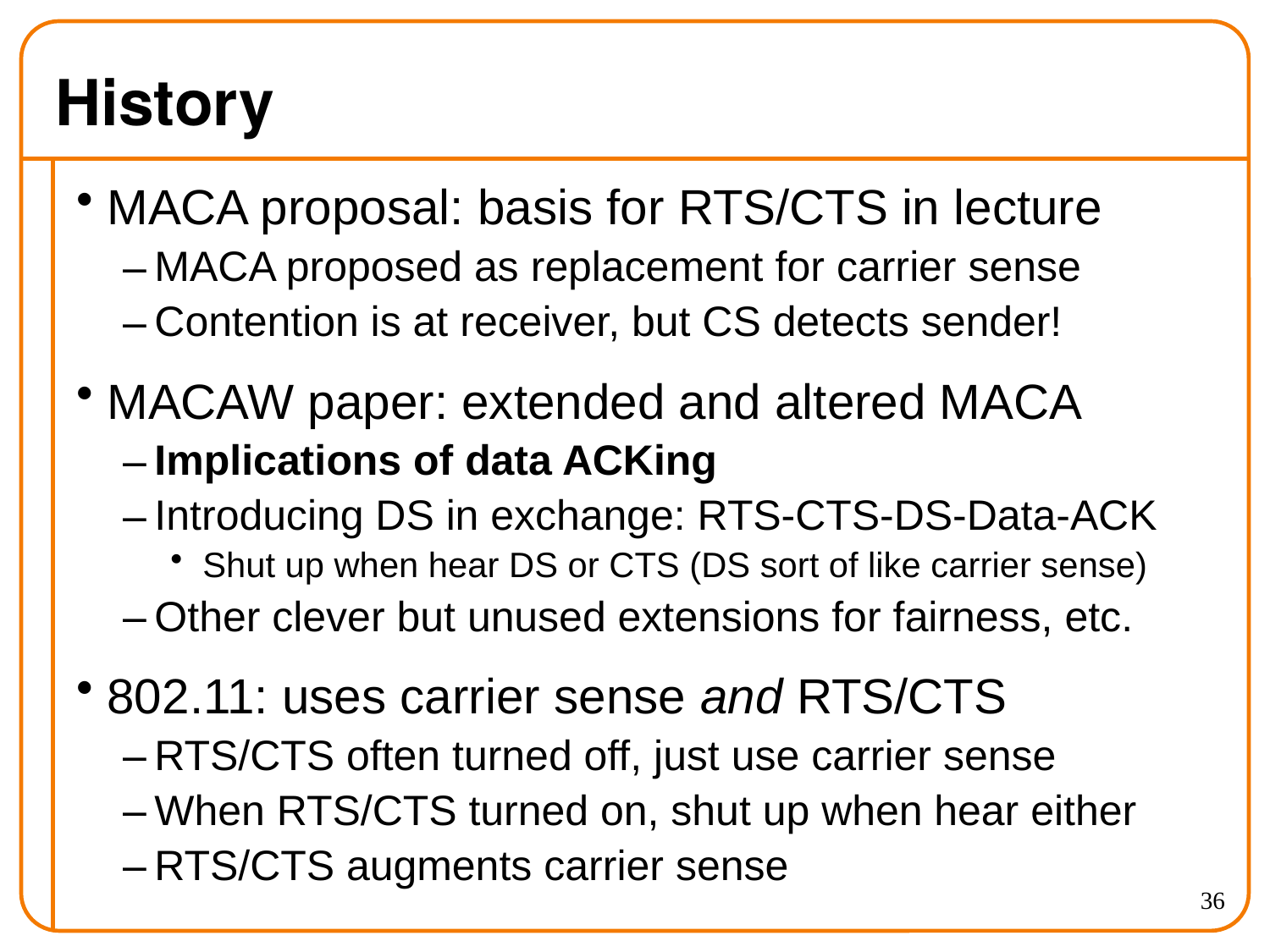

# History
MACA proposal: basis for RTS/CTS in lecture
MACA proposed as replacement for carrier sense
Contention is at receiver, but CS detects sender!
MACAW paper: extended and altered MACA
Implications of data ACKing
Introducing DS in exchange: RTS-CTS-DS-Data-ACK
Shut up when hear DS or CTS (DS sort of like carrier sense)
Other clever but unused extensions for fairness, etc.
802.11: uses carrier sense and RTS/CTS
RTS/CTS often turned off, just use carrier sense
When RTS/CTS turned on, shut up when hear either
RTS/CTS augments carrier sense
36